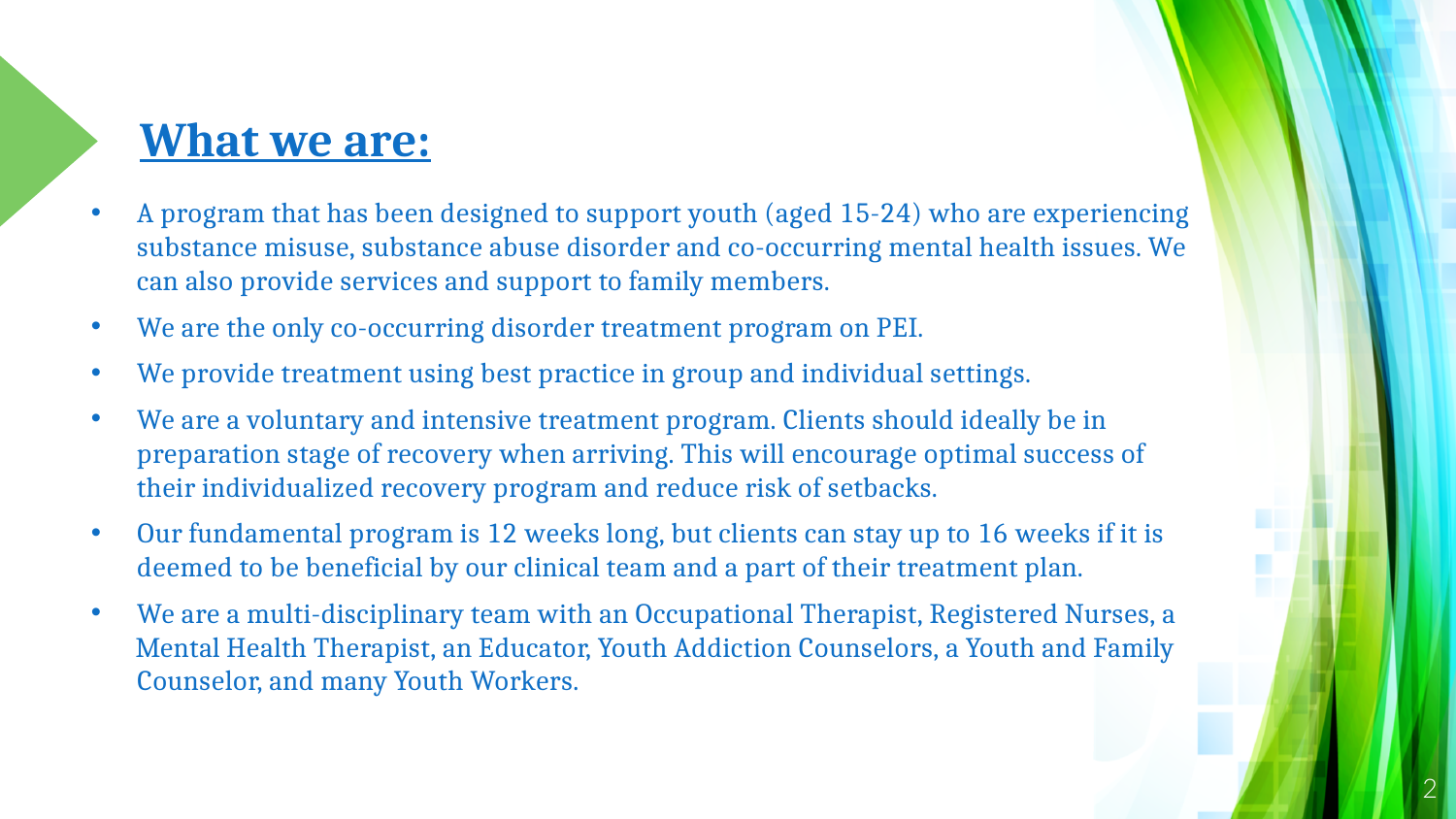

# What we are:
A program that has been designed to support youth (aged 15-24) who are experiencing substance misuse, substance abuse disorder and co-occurring mental health issues. We can also provide services and support to family members.
We are the only co-occurring disorder treatment program on PEI.
We provide treatment using best practice in group and individual settings.
We are a voluntary and intensive treatment program. Clients should ideally be in preparation stage of recovery when arriving. This will encourage optimal success of their individualized recovery program and reduce risk of setbacks.
Our fundamental program is 12 weeks long, but clients can stay up to 16 weeks if it is deemed to be beneficial by our clinical team and a part of their treatment plan.
We are a multi-disciplinary team with an Occupational Therapist, Registered Nurses, a Mental Health Therapist, an Educator, Youth Addiction Counselors, a Youth and Family Counselor, and many Youth Workers.

2